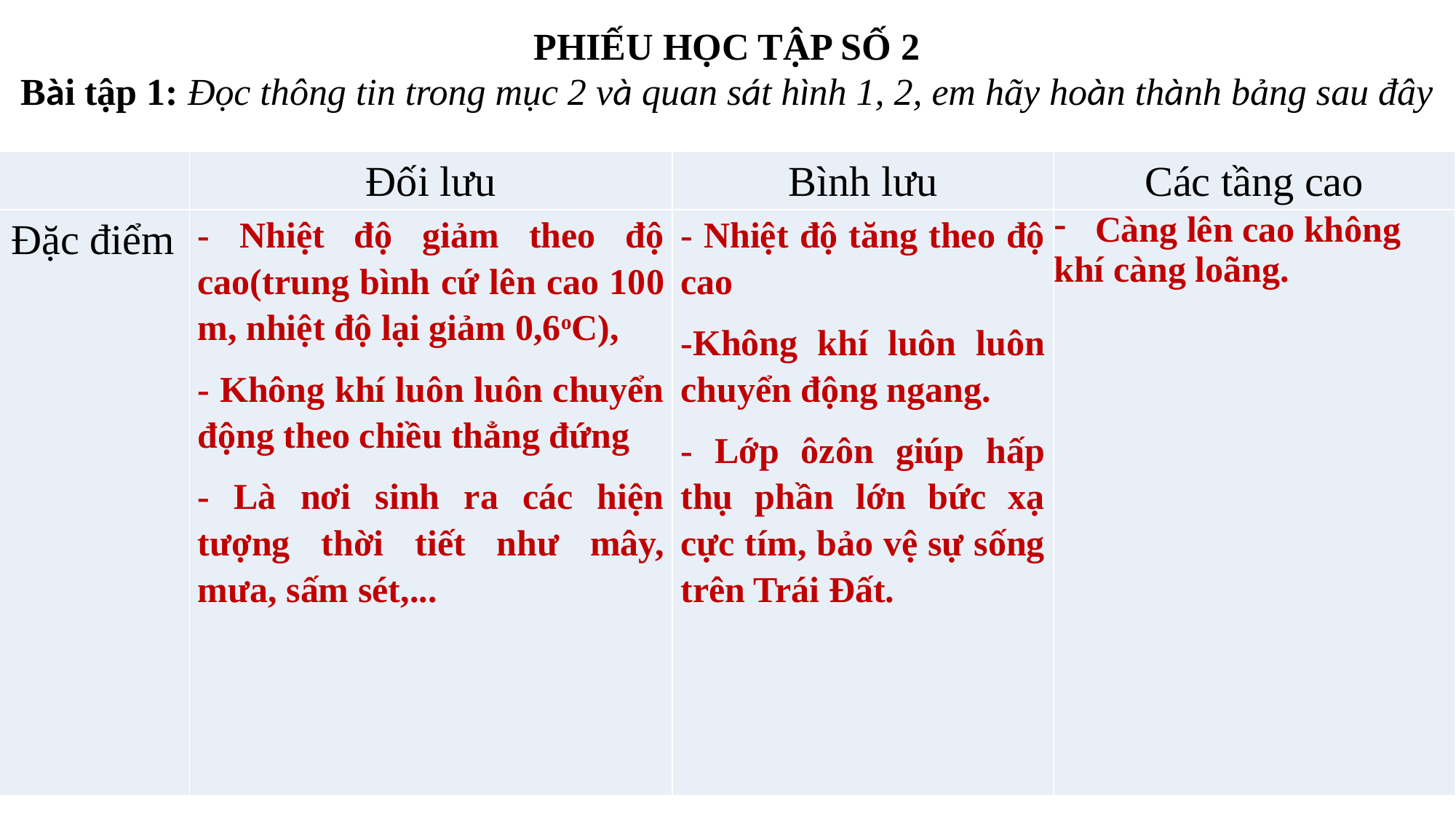

PHIẾU HỌC TẬP SỐ 2
Bài tập 1: Đọc thông tin trong mục 2 và quan sát hình 1, 2, em hãy hoàn thành bảng sau đây

|  | Đối lưu | Bình lưu | Các tầng cao |
| --- | --- | --- | --- |
| Đặc điểm | - Nhiệt độ giảm theo độ cao(trung bình cứ lên cao 100 m, nhiệt độ lại giảm 0,6oC), - Không khí luôn luôn chuyển động theo chiều thẳng đứng - Là nơi sinh ra các hiện tượng thời tiết như mây, mưa, sấm sét,... | - Nhiệt độ tăng theo độ cao -Không khí luôn luôn chuyển động ngang. - Lớp ôzôn giúp hấp thụ phần lớn bức xạ cực tím, bảo vệ sự sống trên Trái Đất. | Càng lên cao không khí càng loãng. |